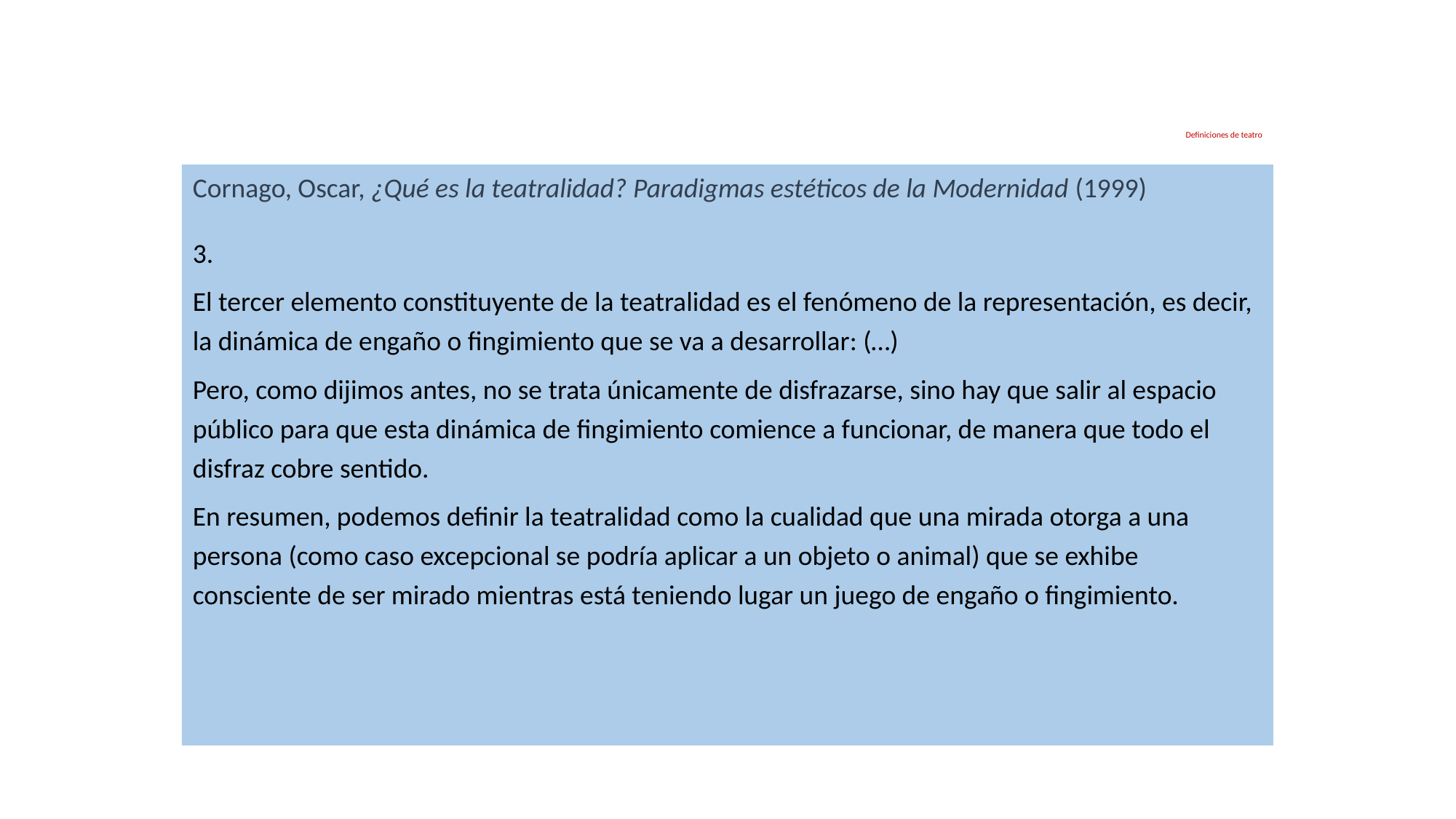

# Definiciones de teatro
Cornago, Oscar, ¿Qué es la teatralidad? Paradigmas estéticos de la Modernidad (1999)

3.
El tercer elemento constituyente de la teatralidad es el fenómeno de la representación, es decir, la dinámica de engaño o fingimiento que se va a desarrollar: (…)
Pero, como dijimos antes, no se trata únicamente de disfrazarse, sino hay que salir al espacio público para que esta dinámica de fingimiento comience a funcionar, de manera que todo el disfraz cobre sentido.
En resumen, podemos definir la teatralidad como la cualidad que una mirada otorga a una persona (como caso excepcional se podría aplicar a un objeto o animal) que se exhibe consciente de ser mirado mientras está teniendo lugar un juego de engaño o fingimiento.